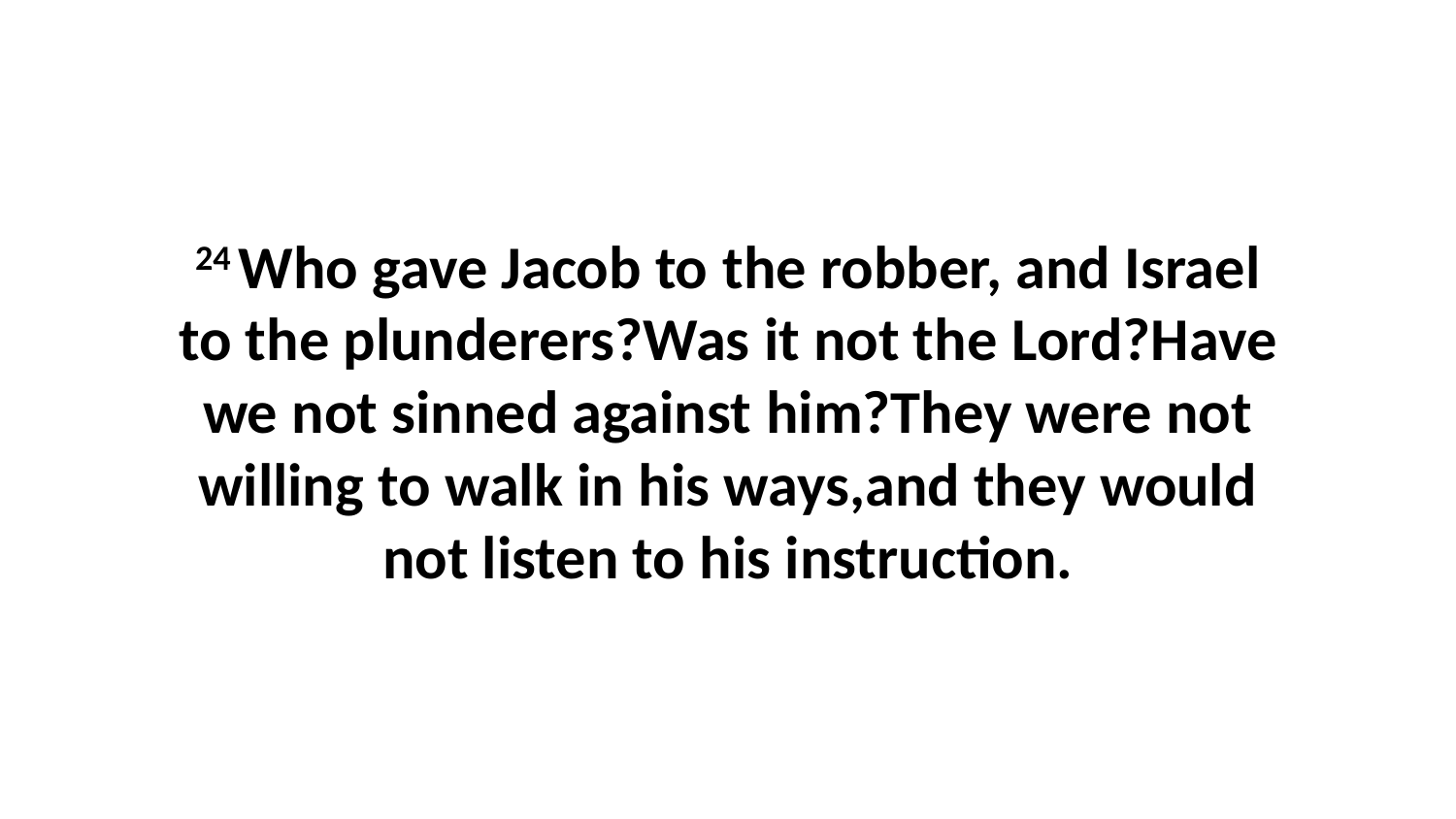

24 Who gave Jacob to the robber, and Israel to the plunderers?Was it not the Lord?Have we not sinned against him?They were not willing to walk in his ways,and they would not listen to his instruction.